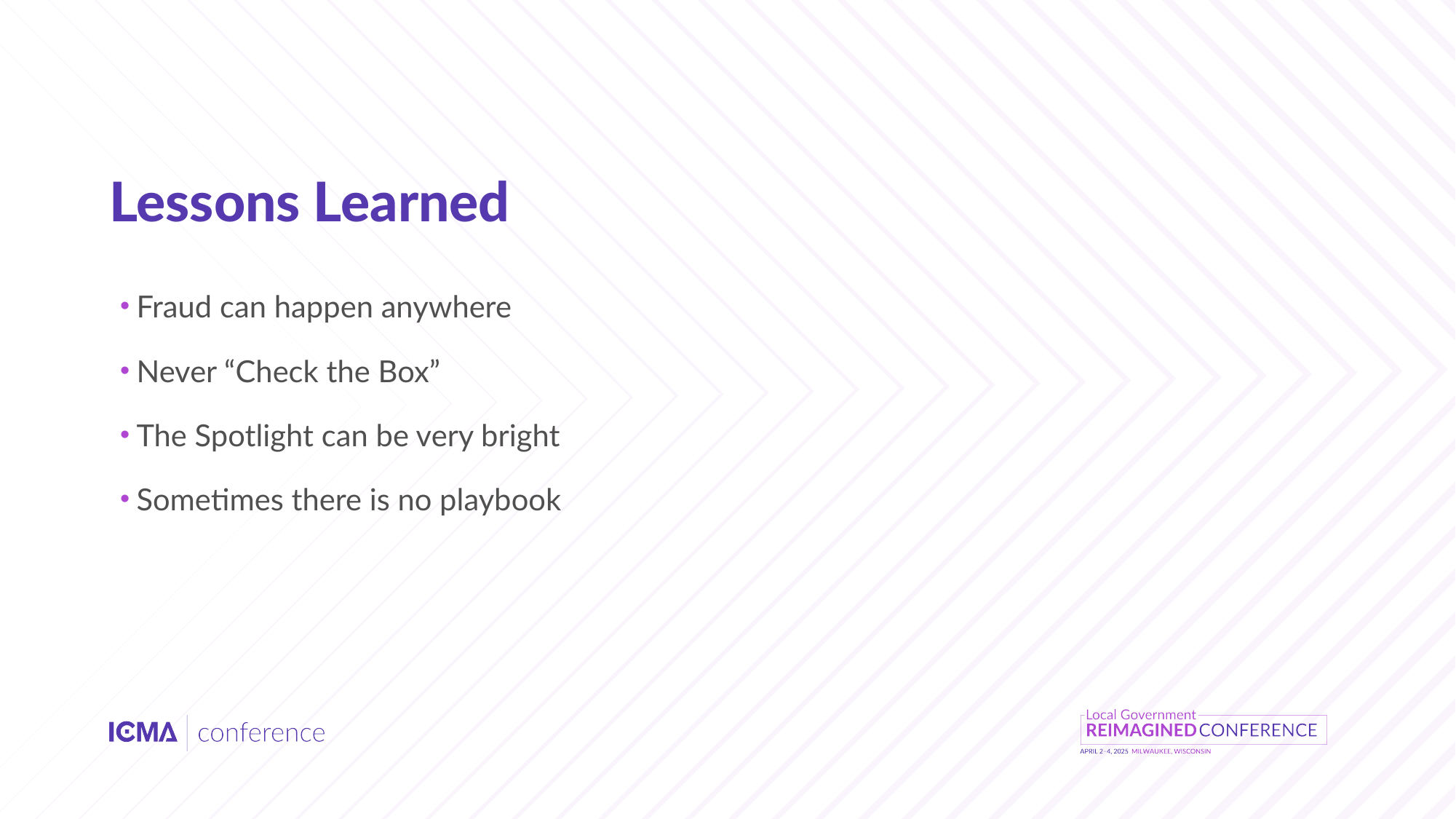

# Lessons Learned
Fraud can happen anywhere
Never “Check the Box”
The Spotlight can be very bright
Sometimes there is no playbook